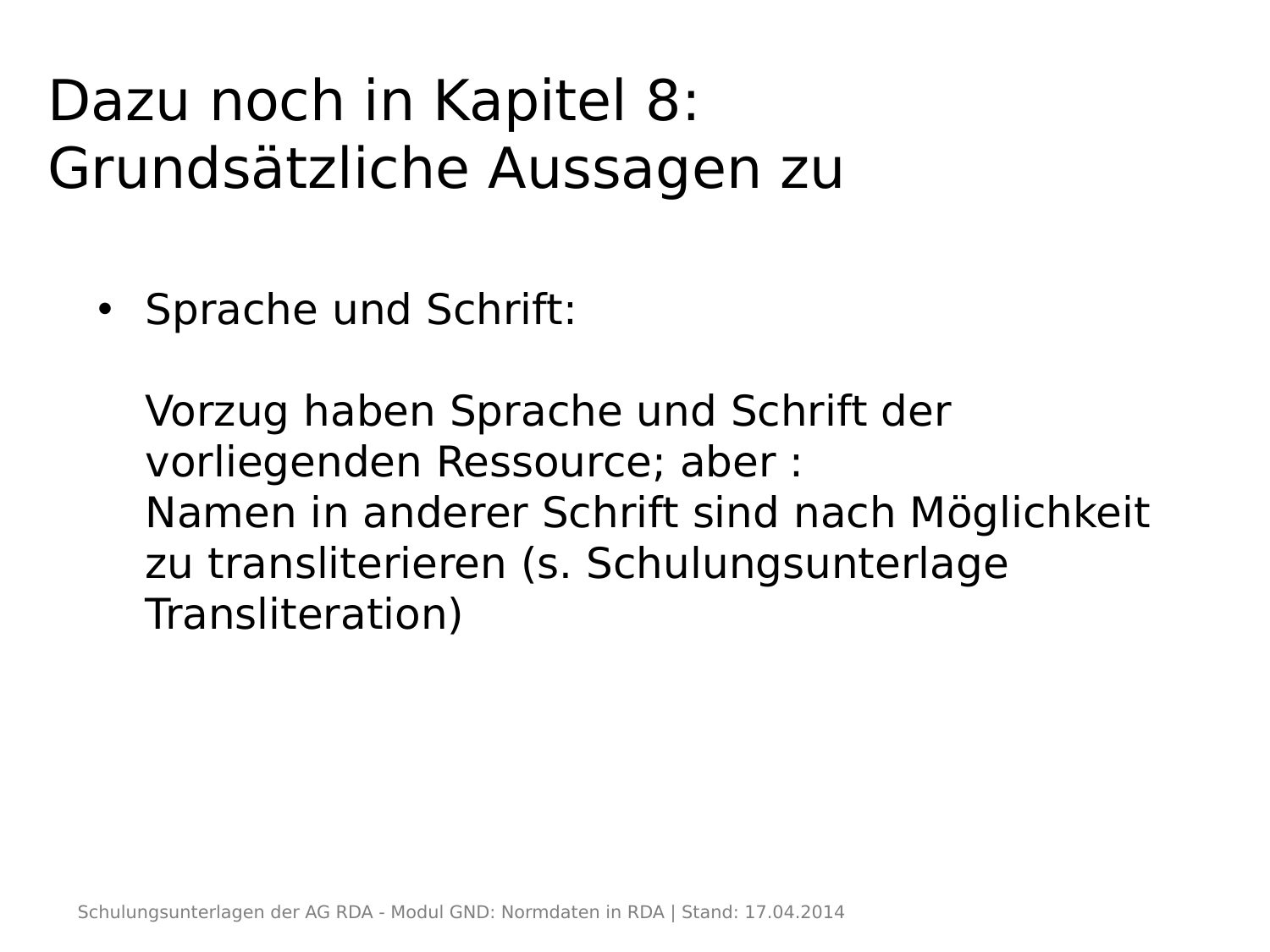

# Dazu noch in Kapitel 8: Grundsätzliche Aussagen zu
Sprache und Schrift:
Vorzug haben Sprache und Schrift der vorliegenden Ressource; aber :
Namen in anderer Schrift sind nach Möglichkeit zu transliterieren (s. Schulungsunterlage Transliteration)
Schulungsunterlagen der AG RDA - Modul GND: Normdaten in RDA | Stand: 17.04.2014